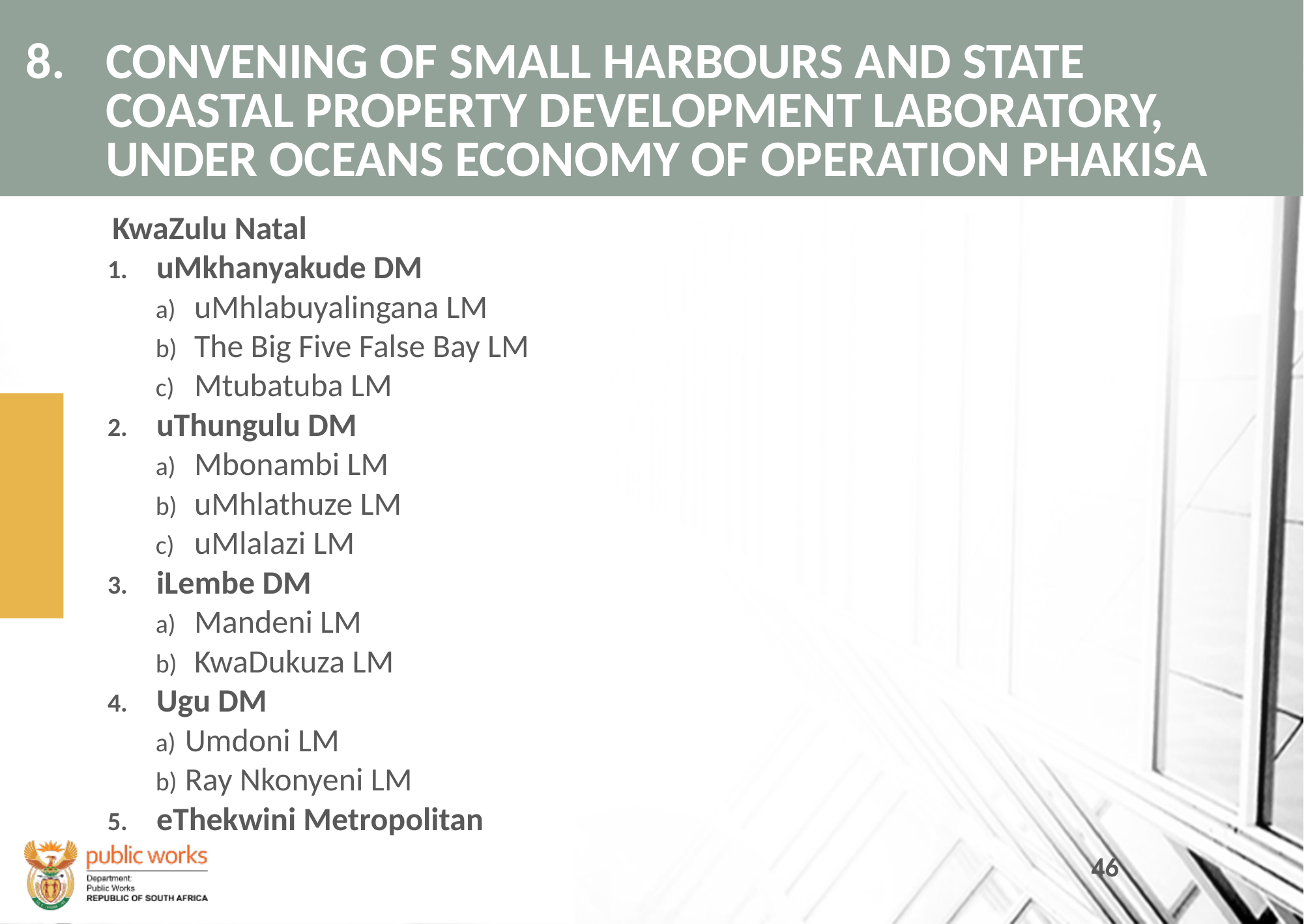

# 8.	CONVENING OF SMALL HARBOURS AND STATE COASTAL PROPERTY DEVELOPMENT LABORATORY, UNDER OCEANS ECONOMY OF OPERATION PHAKISA
KwaZulu Natal
uMkhanyakude DM
uMhlabuyalingana LM
The Big Five False Bay LM
Mtubatuba LM
uThungulu DM
Mbonambi LM
uMhlathuze LM
uMlalazi LM
iLembe DM
Mandeni LM
KwaDukuza LM
Ugu DM
Umdoni LM
Ray Nkonyeni LM
eThekwini Metropolitan